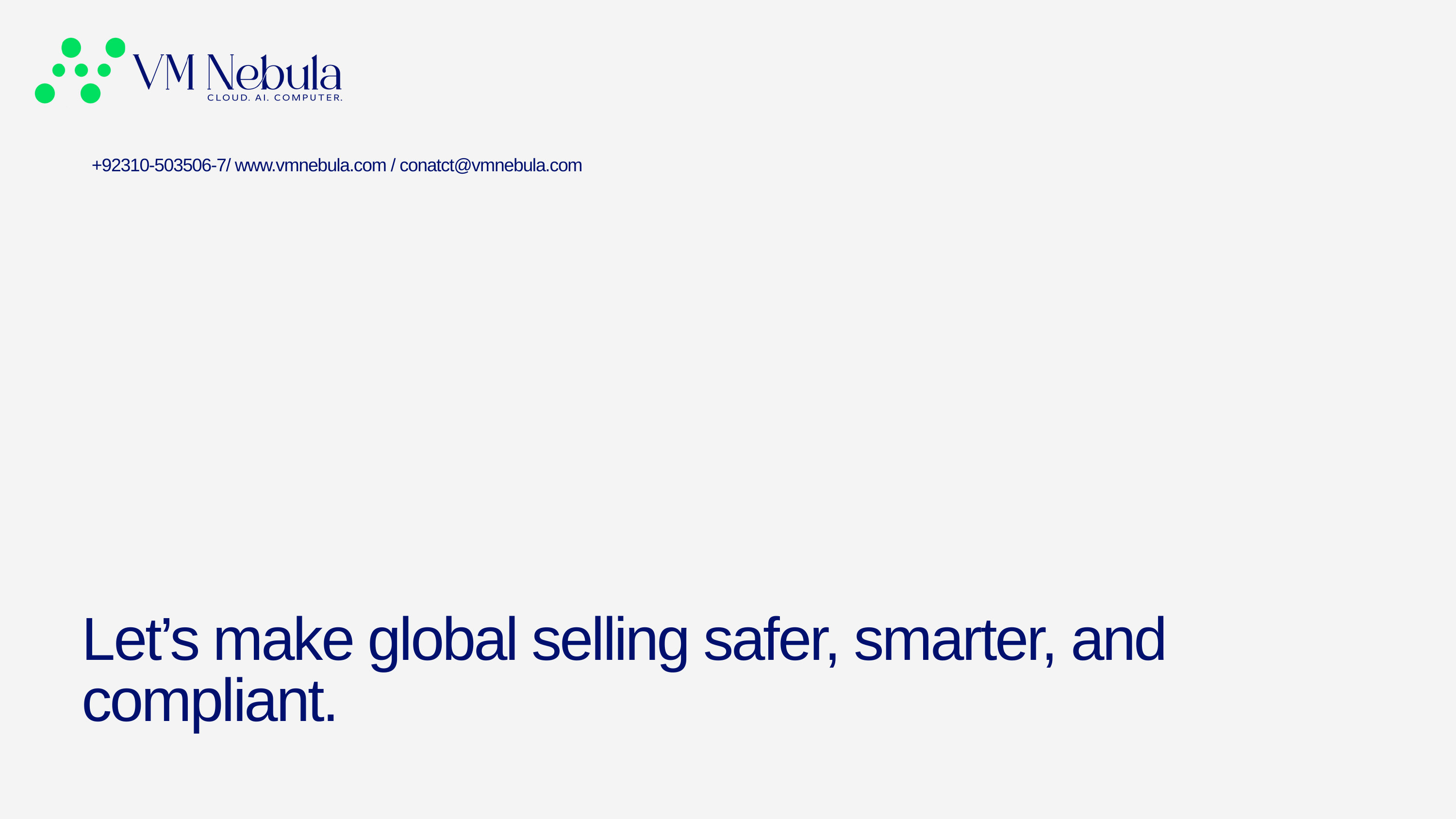

+92310-503506-7/ www.vmnebula.com / conatct@vmnebula.com
Let’s make global selling safer, smarter, and compliant.